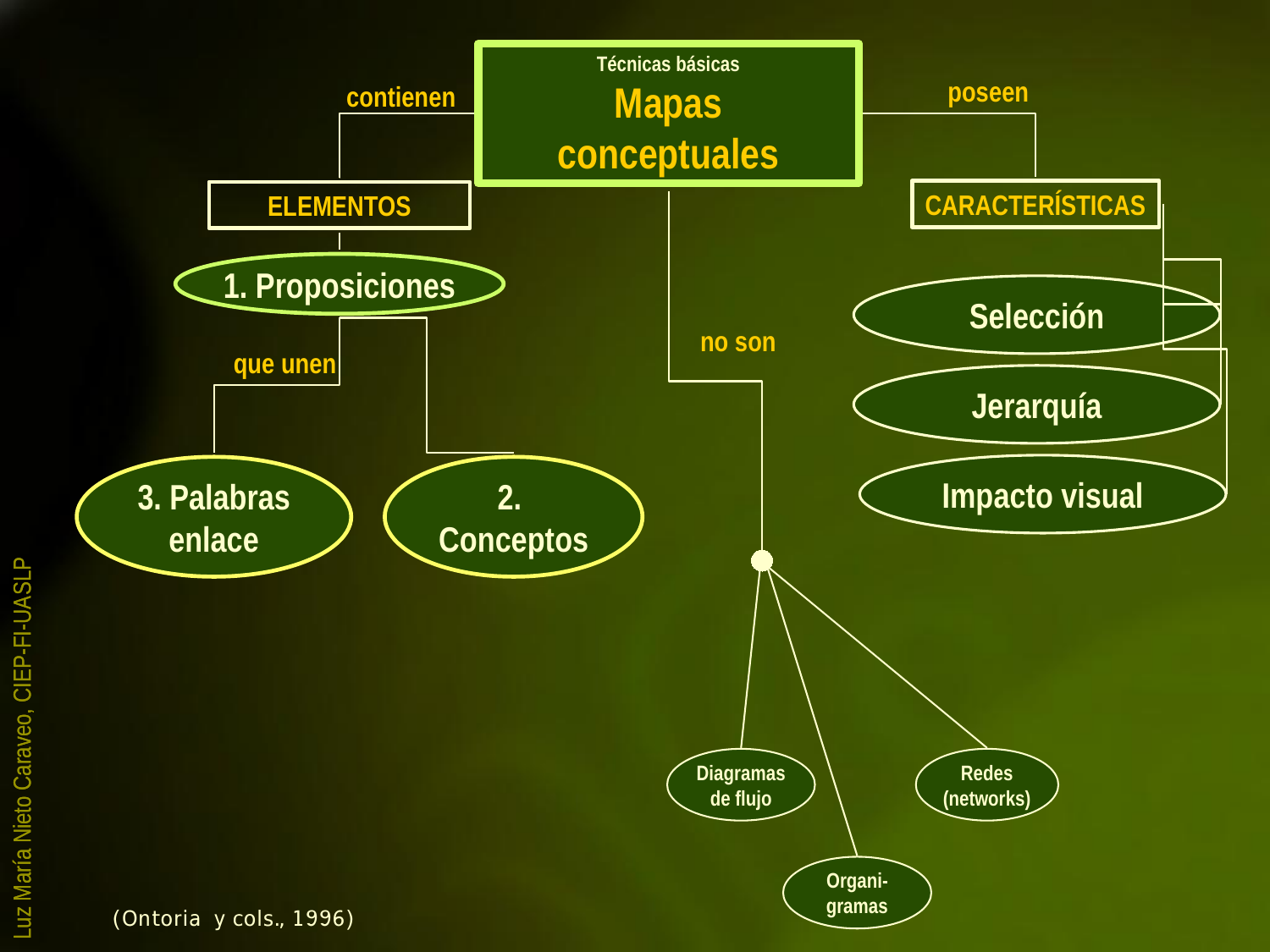

Técnicas básicas
Mapas
conceptuales
poseen
contienen
CARACTERÍSTICAS
ELEMENTOS
1. Proposiciones
Selección
no son
que unen
Jerarquía
3. Palabras enlace
2.
Conceptos
Impacto visual

Diagramas de flujo
Redes
(networks)
Organi-
gramas
(Ontoria  y cols., 1996)